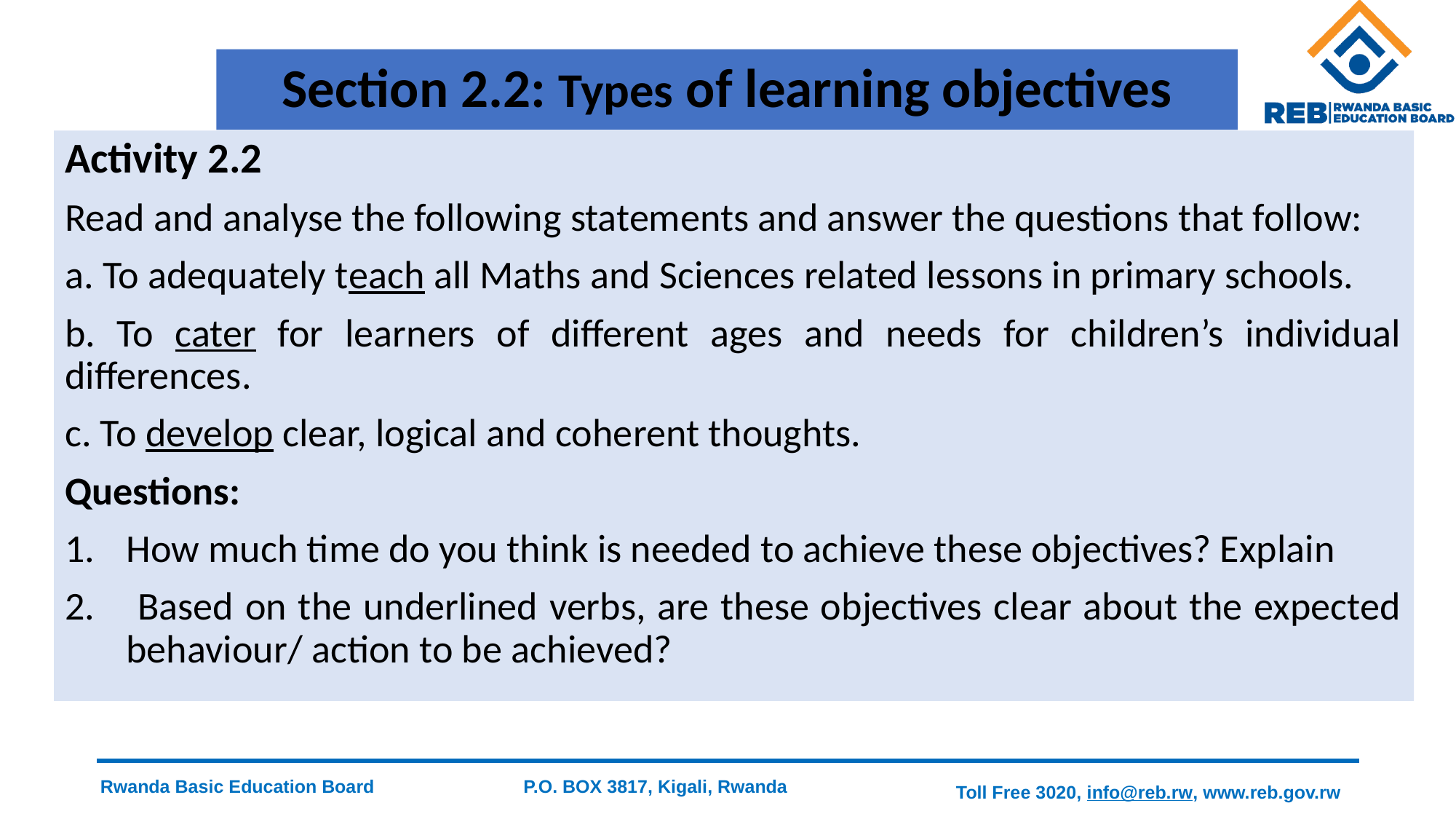

# Section 2.2: Types of learning objectives
Activity 2.2
Read and analyse the following statements and answer the questions that follow:
a. To adequately teach all Maths and Sciences related lessons in primary schools.
b. To cater for learners of different ages and needs for children’s individual differences.
c. To develop clear, logical and coherent thoughts.
Questions:
How much time do you think is needed to achieve these objectives? Explain
 Based on the underlined verbs, are these objectives clear about the expected behaviour/ action to be achieved?